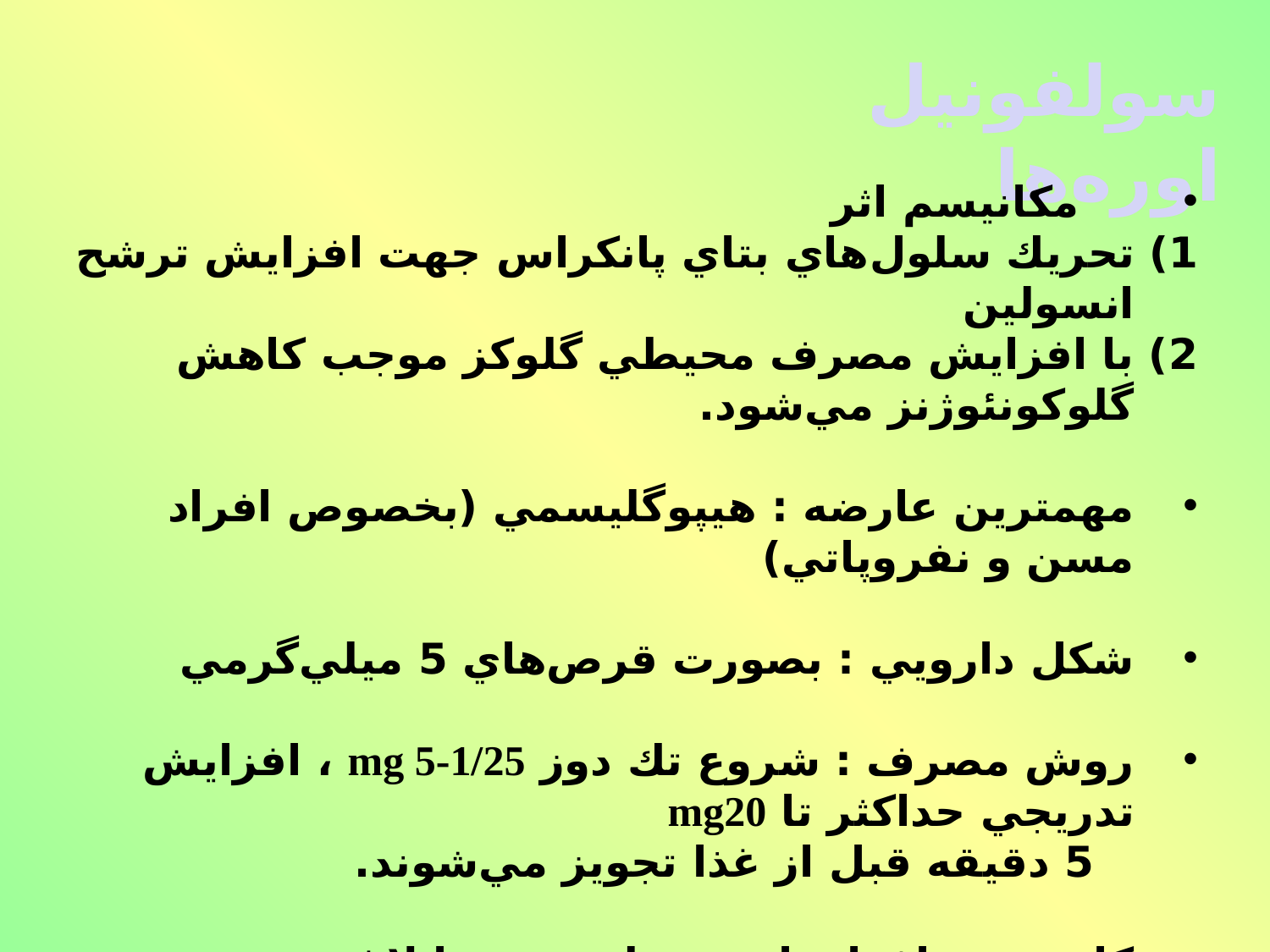

سولفونیل اوره‌ها
      مكانيسم اثر
1) تحريك سلول‌هاي بتاي پانكراس جهت افزايش ترشح انسولين
2) با افزايش مصرف محيطي گلوكز موجب كاهش گلوكونئوژنز مي‌شود.

مهمترين عارضه : هيپوگليسمي (بخصوص افراد مسن و نفروپاتي)

شكل دارويي : بصورت قرص‌هاي 5 ميلي‌گرمي

روش مصرف : شروع تك دوز mg 5-1/25 ، افزايش تدريجي حداكثر تا mg20
       5 دقيقه قبل از غذا تجويز مي‌شوند.

كاربرد در افراد با وزن طبيعي و يا لاغر